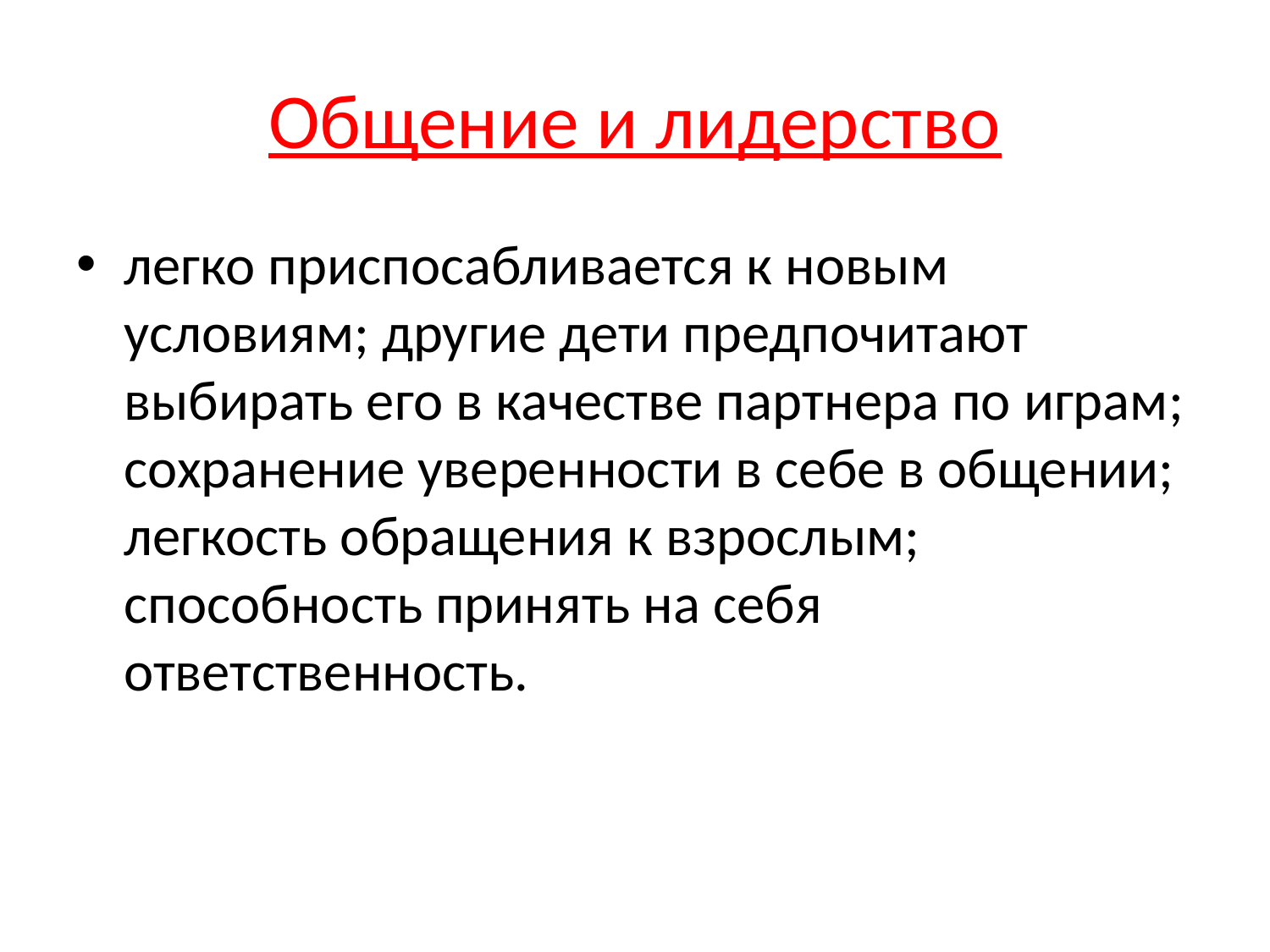

# Общение и лидерство
легко приспосабливается к новым условиям; другие дети предпочитают выбирать его в качестве партнера по играм; сохранение уверенности в себе в общении; легкость обращения к взрослым; способность принять на себя ответственность.